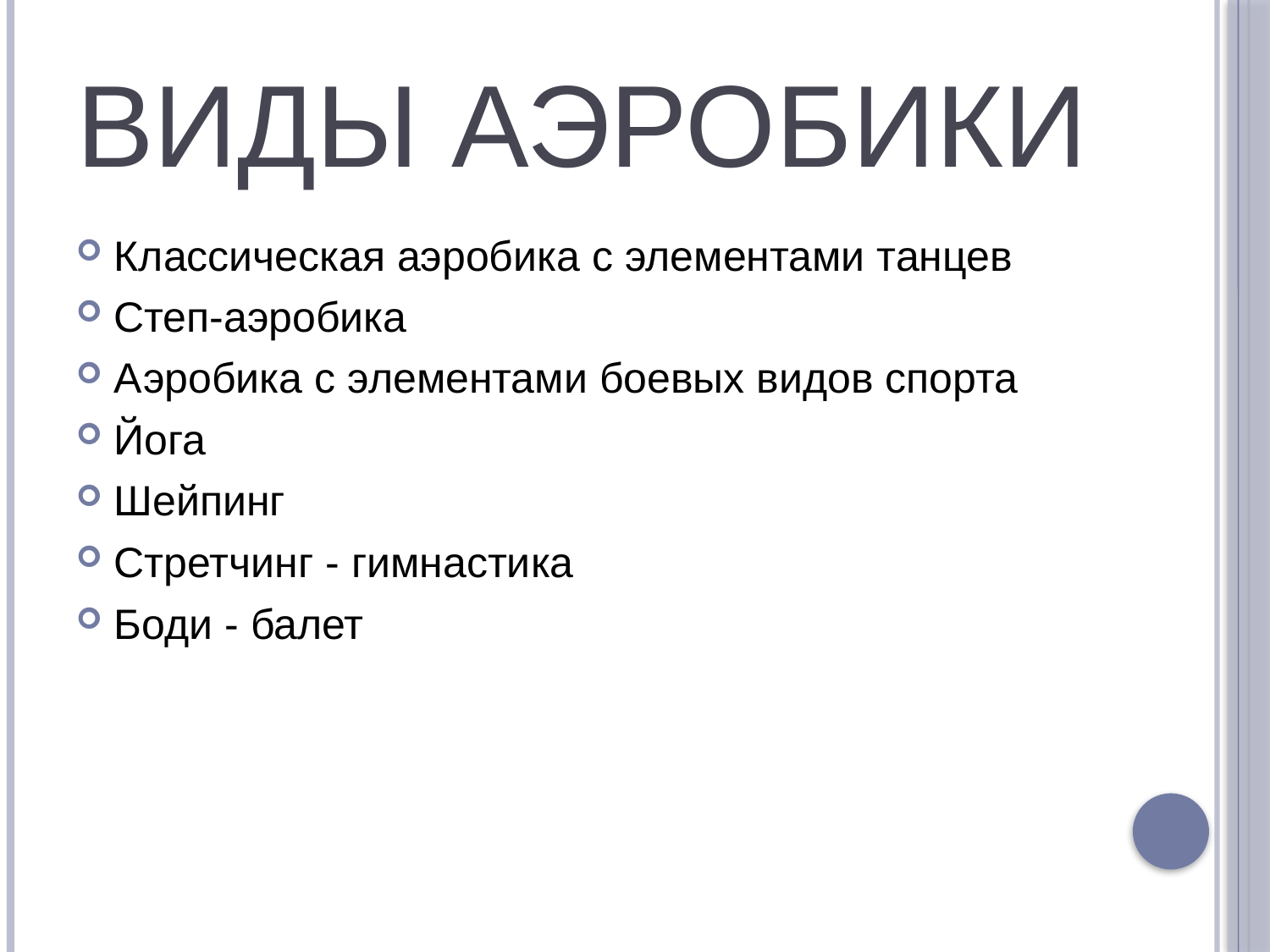

# Виды аэробики
Классическая аэробика с элементами танцев
Степ-аэробика
Аэробика с элементами боевых видов спорта
Йога
Шейпинг
Стретчинг - гимнастика
Боди - балет